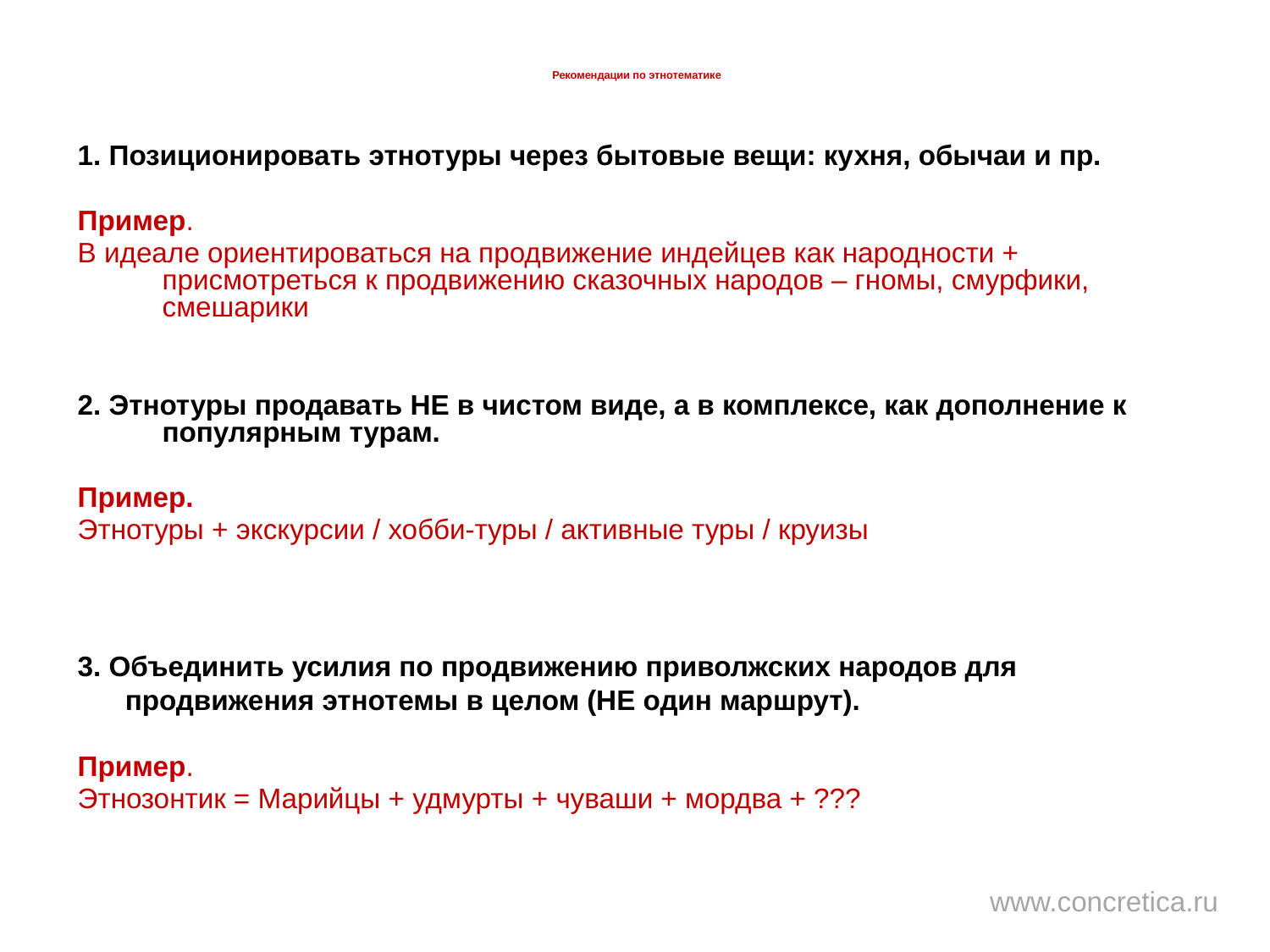

# Рекомендации по этнотематике

1. Позиционировать этнотуры через бытовые вещи: кухня, обычаи и пр.

Пример.
В идеале ориентироваться на продвижение индейцев как народности + присмотреться к продвижению сказочных народов – гномы, смурфики, смешарики

2. Этнотуры продавать НЕ в чистом виде, а в комплексе, как дополнение к популярным турам.

Пример.
Этнотуры + экскурсии / хобби-туры / активные туры / круизы

3. Объединить усилия по продвижению приволжских народов для продвижения этнотемы в целом (НЕ один маршрут).

Пример.
Этнозонтик = Марийцы + удмурты + чуваши + мордва + ???
www.concretica.ru